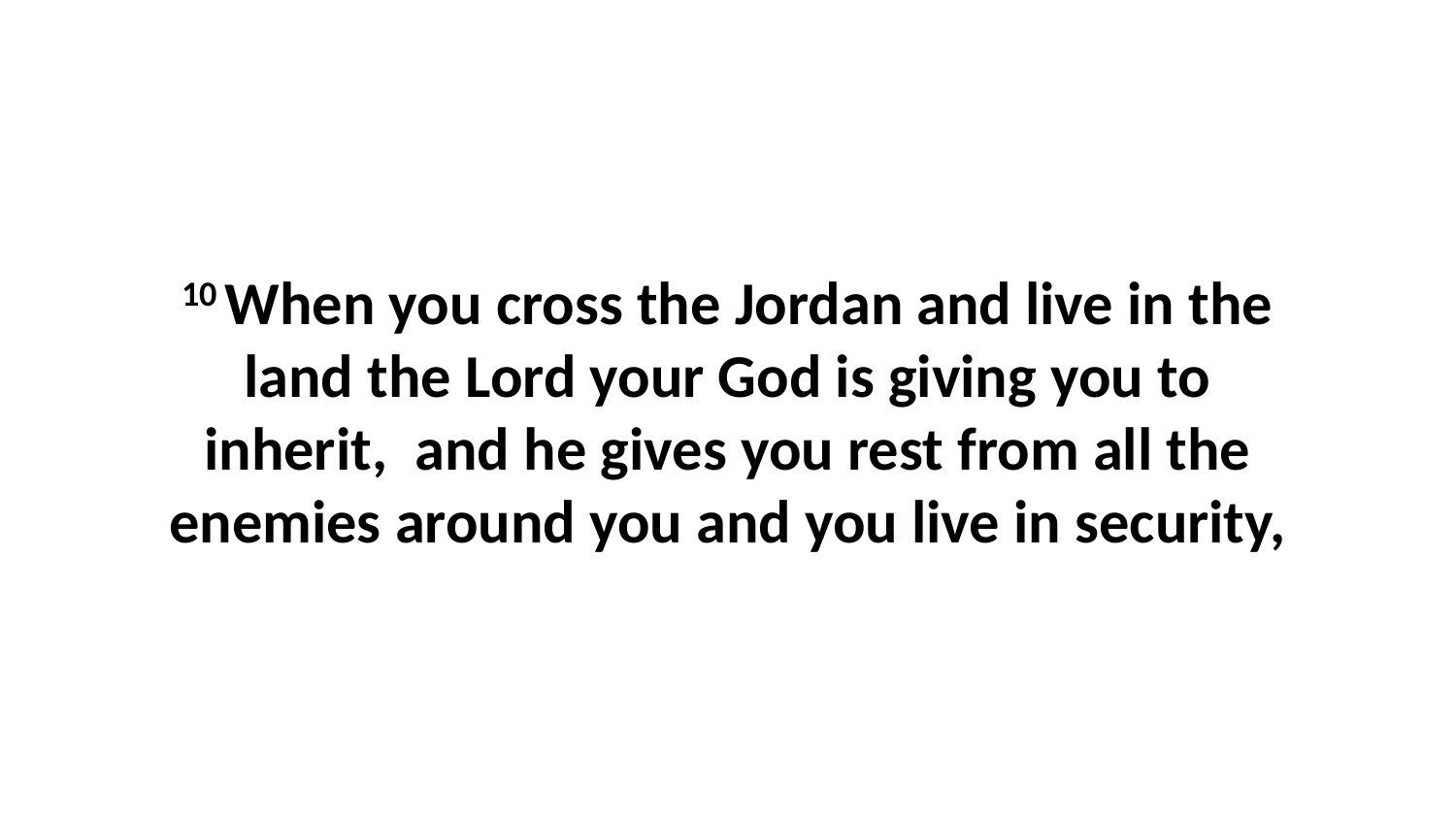

10 When you cross the Jordan and live in the land the Lord your God is giving you to inherit,  and he gives you rest from all the enemies around you and you live in security,